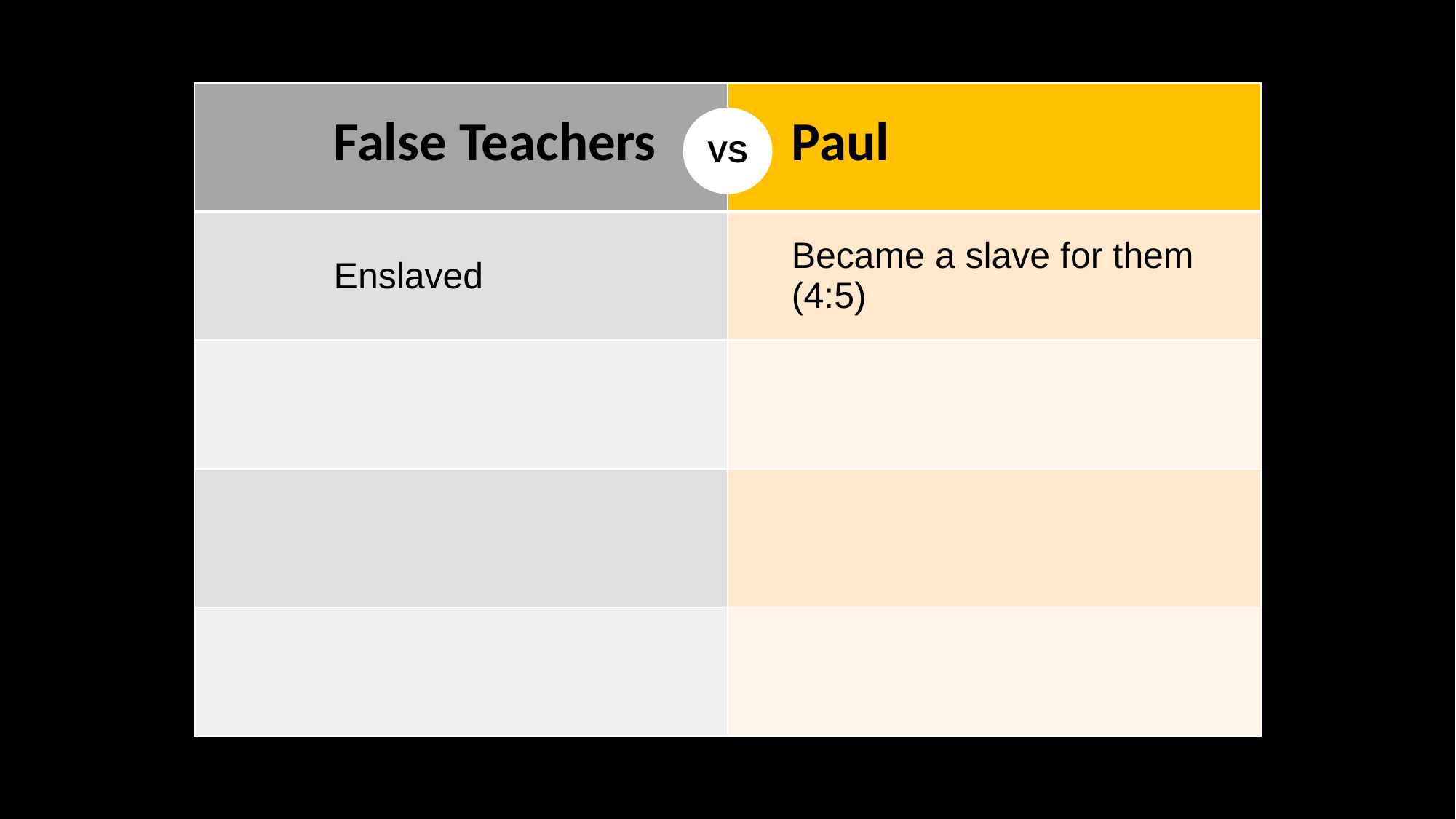

| False Teachers |
| --- |
| Enslaved |
|  |
|  |
|  |
| Paul |
| --- |
| Became a slave for them (4:5) |
|  |
|  |
|  |
VS